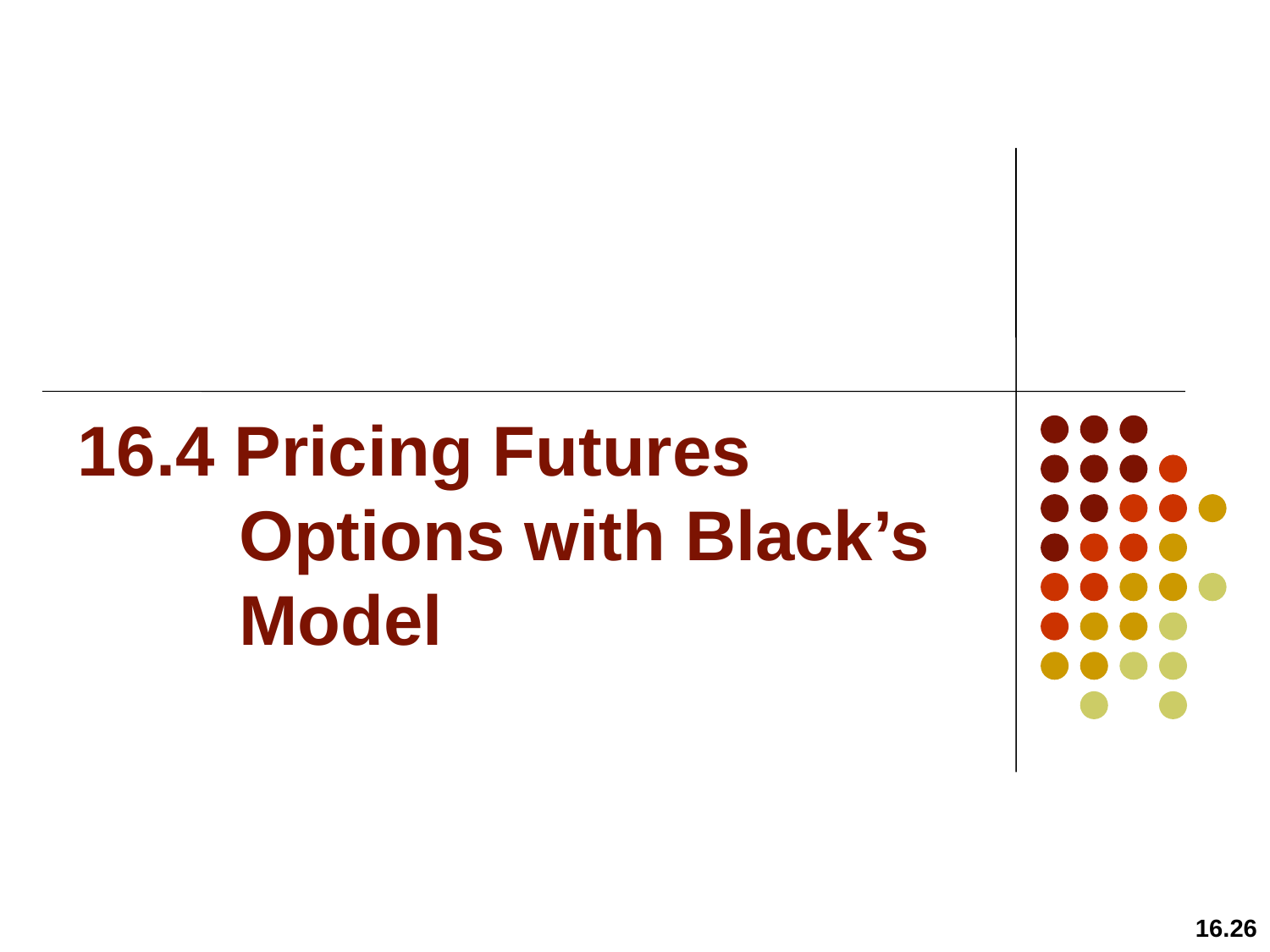

# 16.4 Pricing Futures Options with Black’s Model
16.26